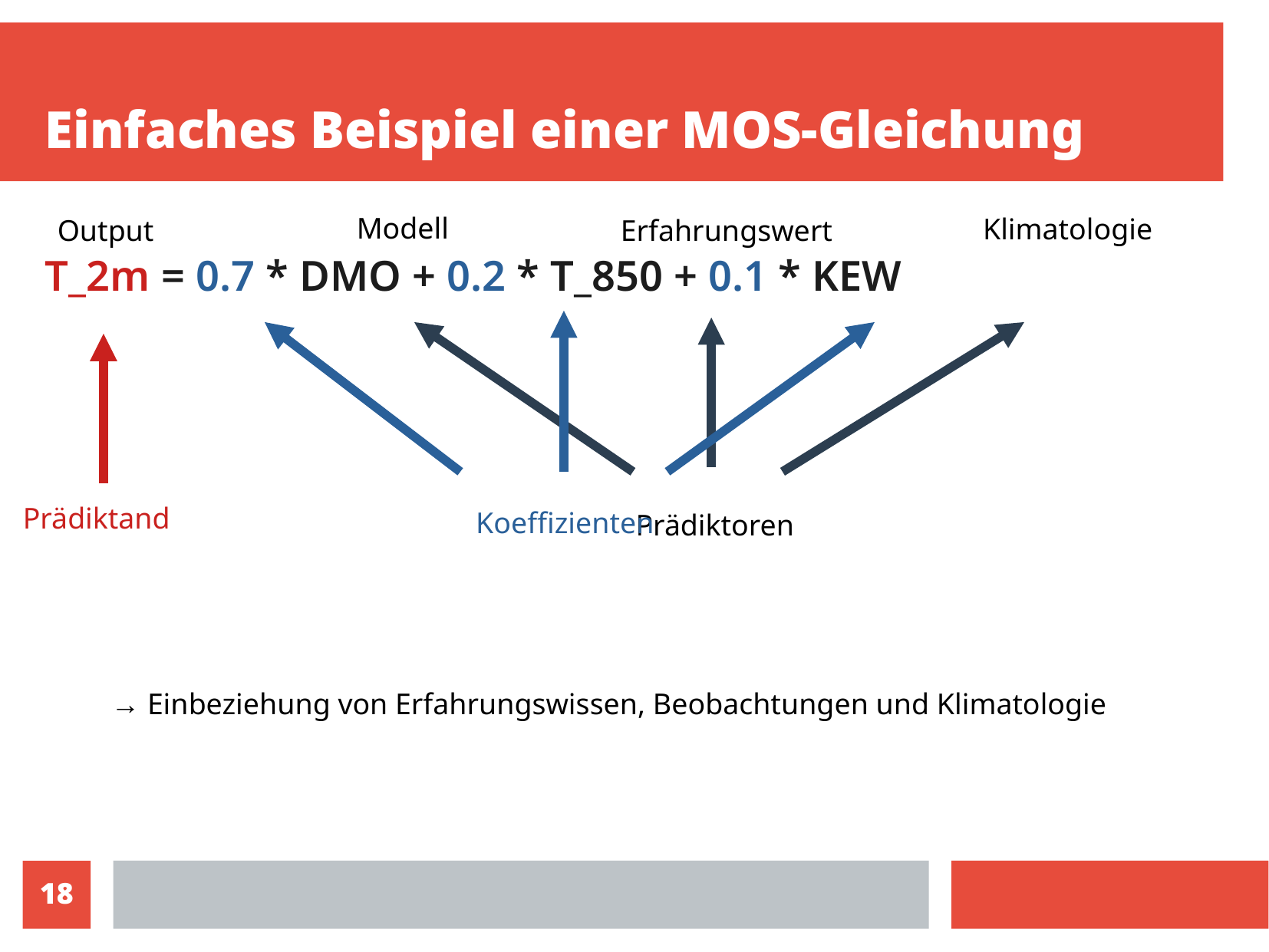

# Einfaches Beispiel einer MOS-Gleichung
Modell
Klimatologie
Erfahrungswert
Output
T_2m = 0.7 * DMO + 0.2 * T_850 + 0.1 * KEW

Prädiktand
Koeffizienten
Prädiktoren
→ Einbeziehung von Erfahrungswissen, Beobachtungen und Klimatologie
18